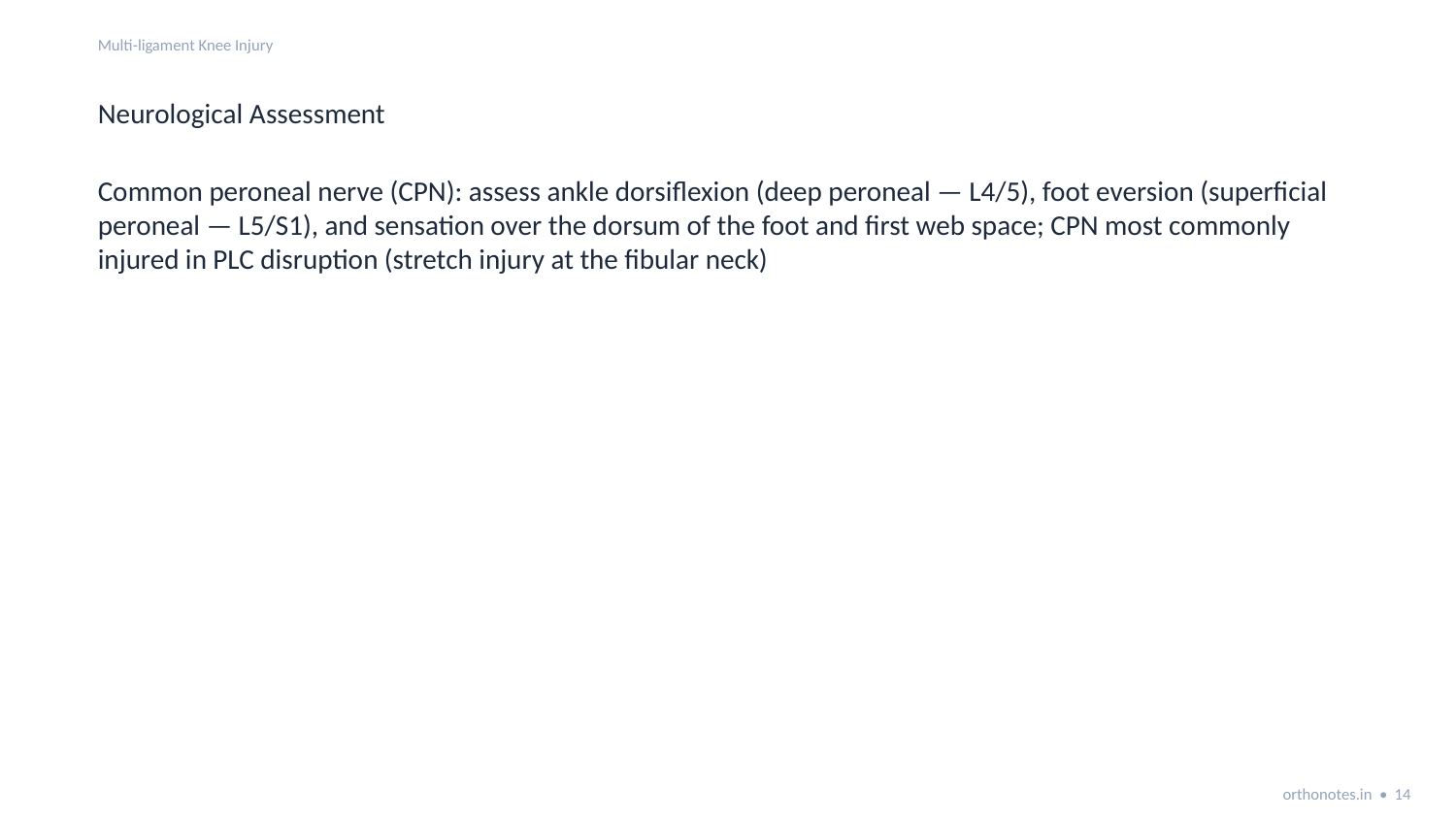

Multi-ligament Knee Injury
Neurological Assessment
Common peroneal nerve (CPN): assess ankle dorsiflexion (deep peroneal — L4/5), foot eversion (superficial peroneal — L5/S1), and sensation over the dorsum of the foot and first web space; CPN most commonly injured in PLC disruption (stretch injury at the fibular neck)
orthonotes.in  •  14